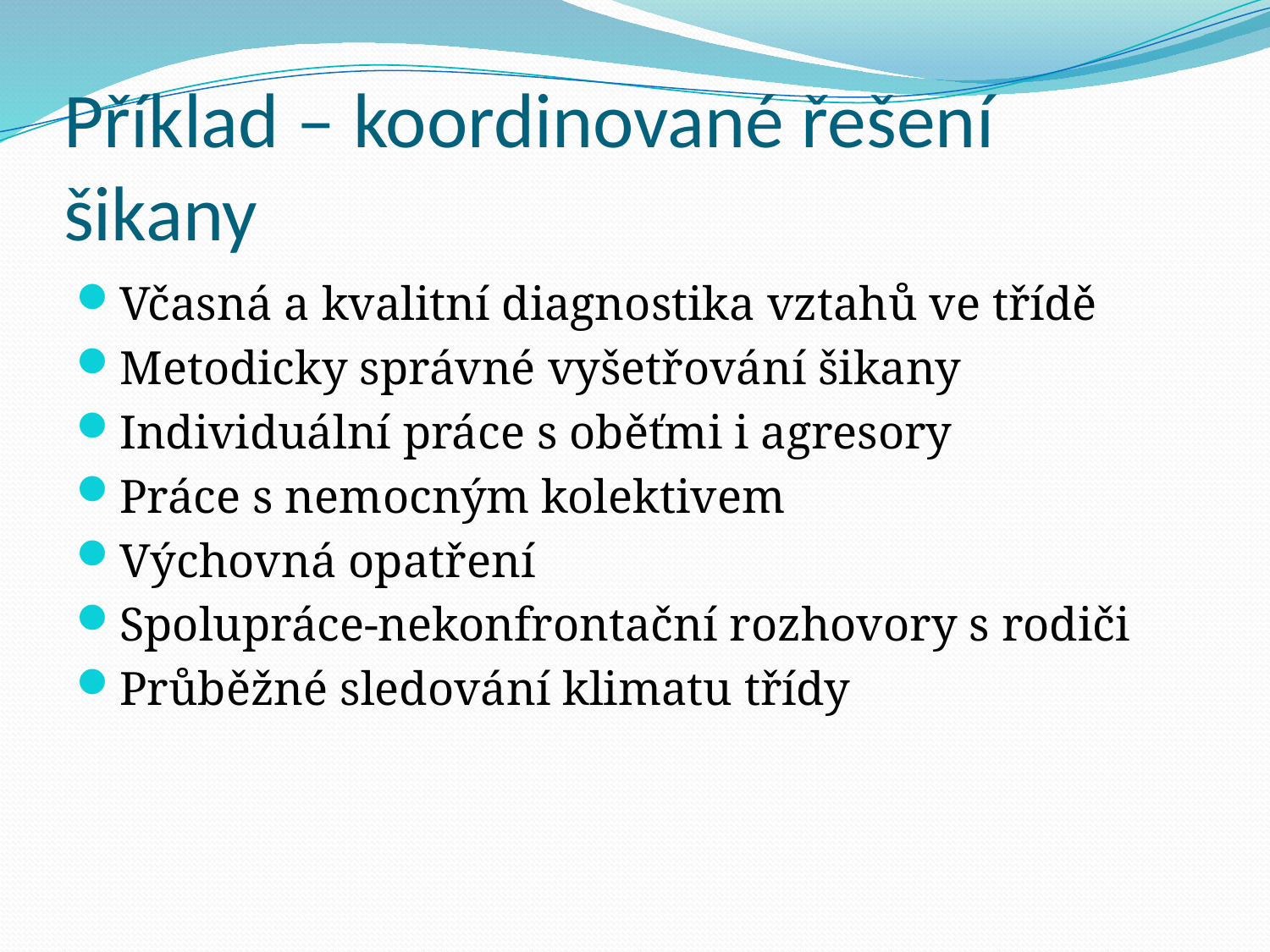

# Příklad – koordinované řešení šikany
Včasná a kvalitní diagnostika vztahů ve třídě
Metodicky správné vyšetřování šikany
Individuální práce s oběťmi i agresory
Práce s nemocným kolektivem
Výchovná opatření
Spolupráce-nekonfrontační rozhovory s rodiči
Průběžné sledování klimatu třídy